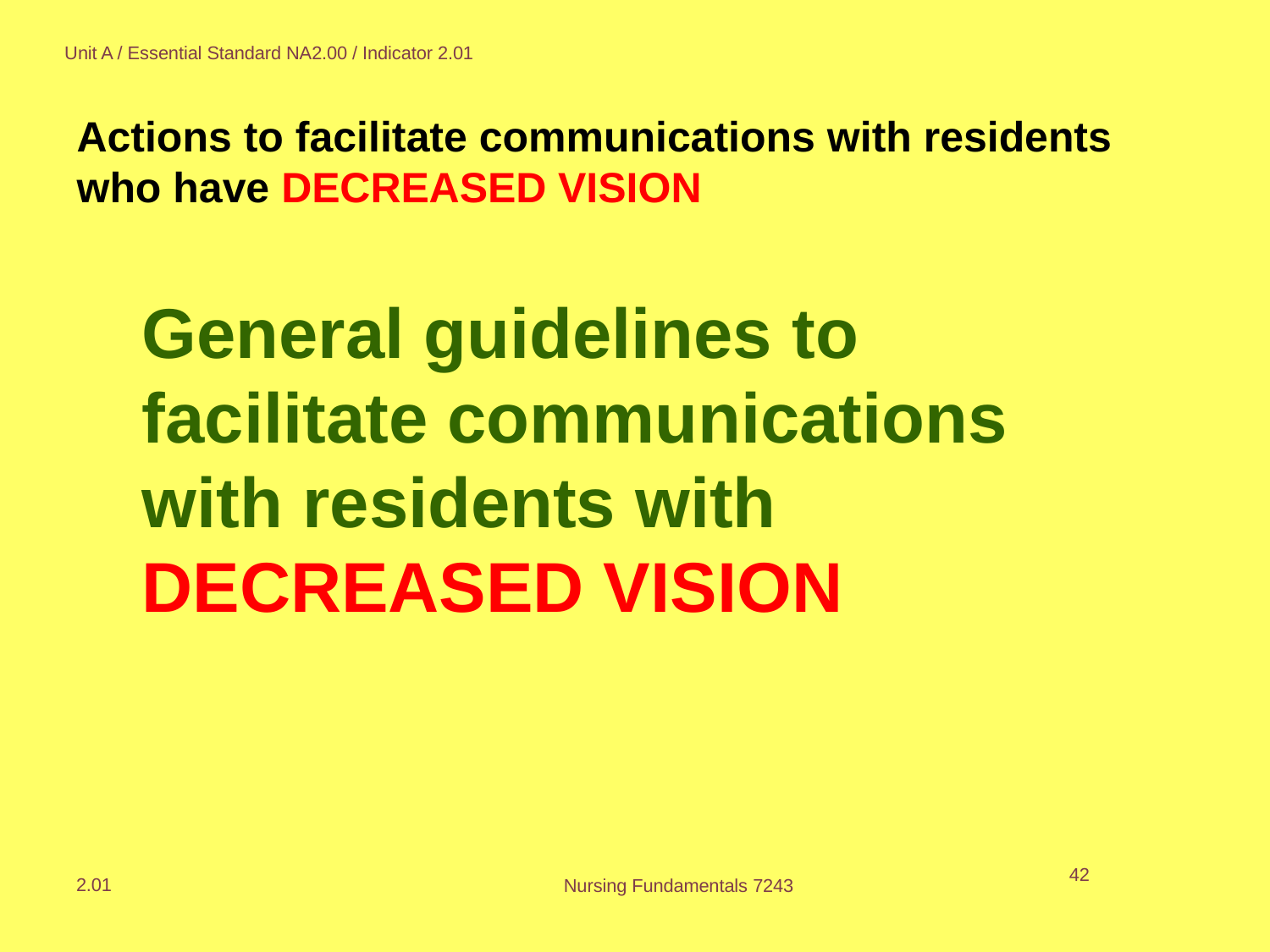

#
Unit A / Essential Standard NA2.00 / Indicator 2.01

Actions to facilitate communications with residents who have DECREASED VISION
General guidelines to facilitate communications with residents with DECREASED VISION
42
2.01
Nursing Fundamentals 7243